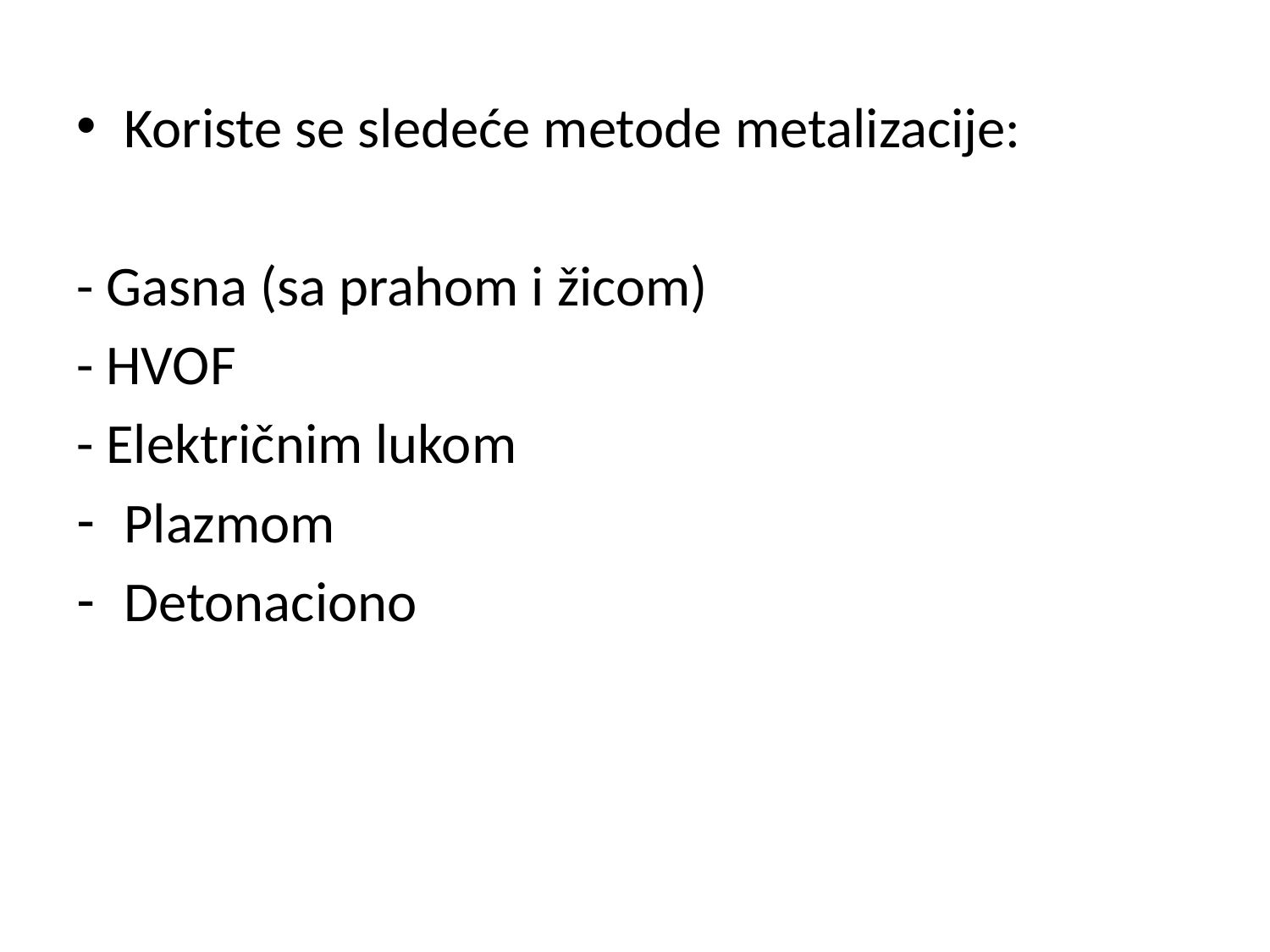

Koriste se sledeće metode metalizacije:

- Gasna (sa prahom i žicom)
- HVOF
- Električnim lukom
Plazmom
Detonaciono